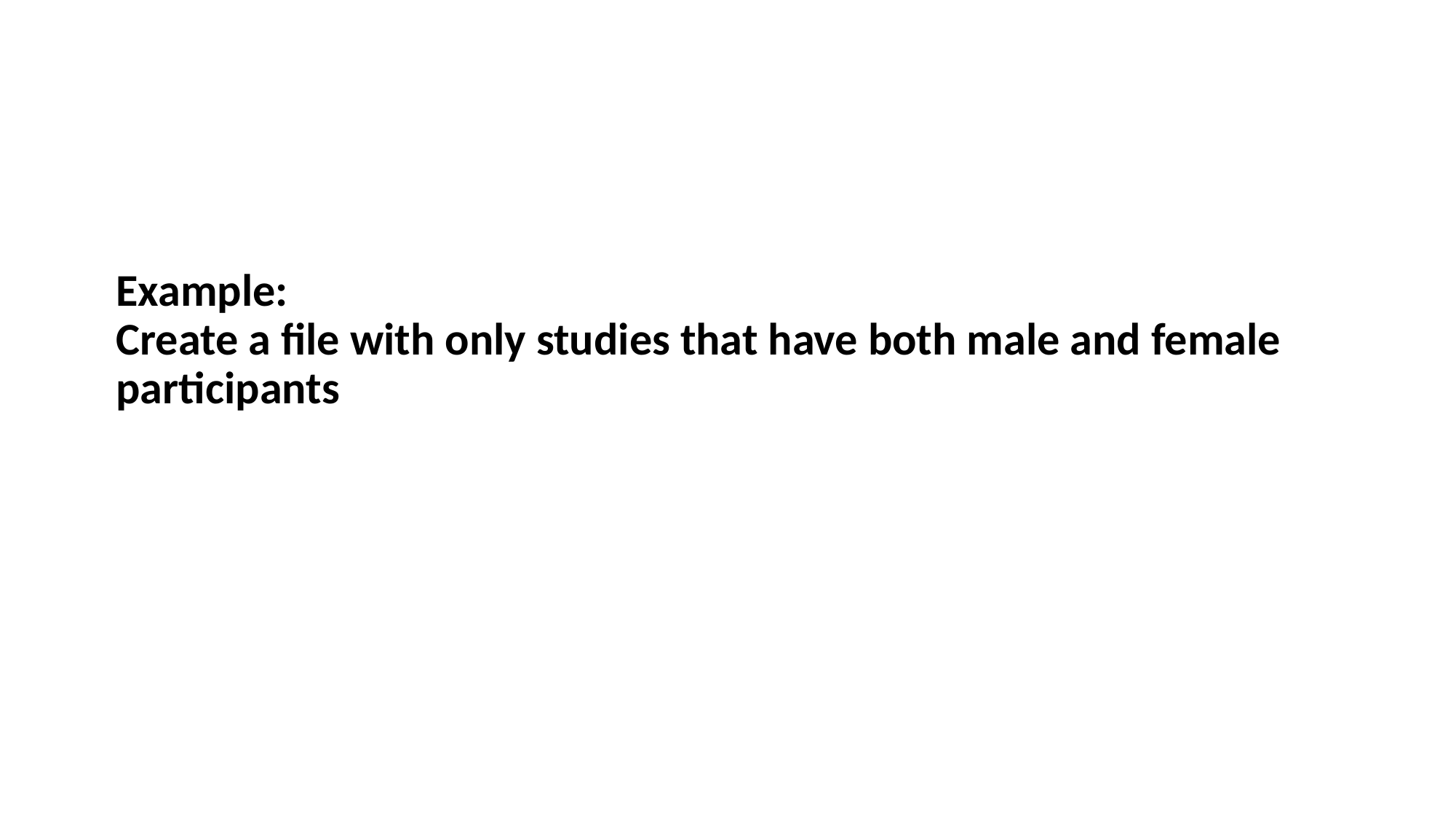

# Example: Create a file with only studies that have both male and female participants